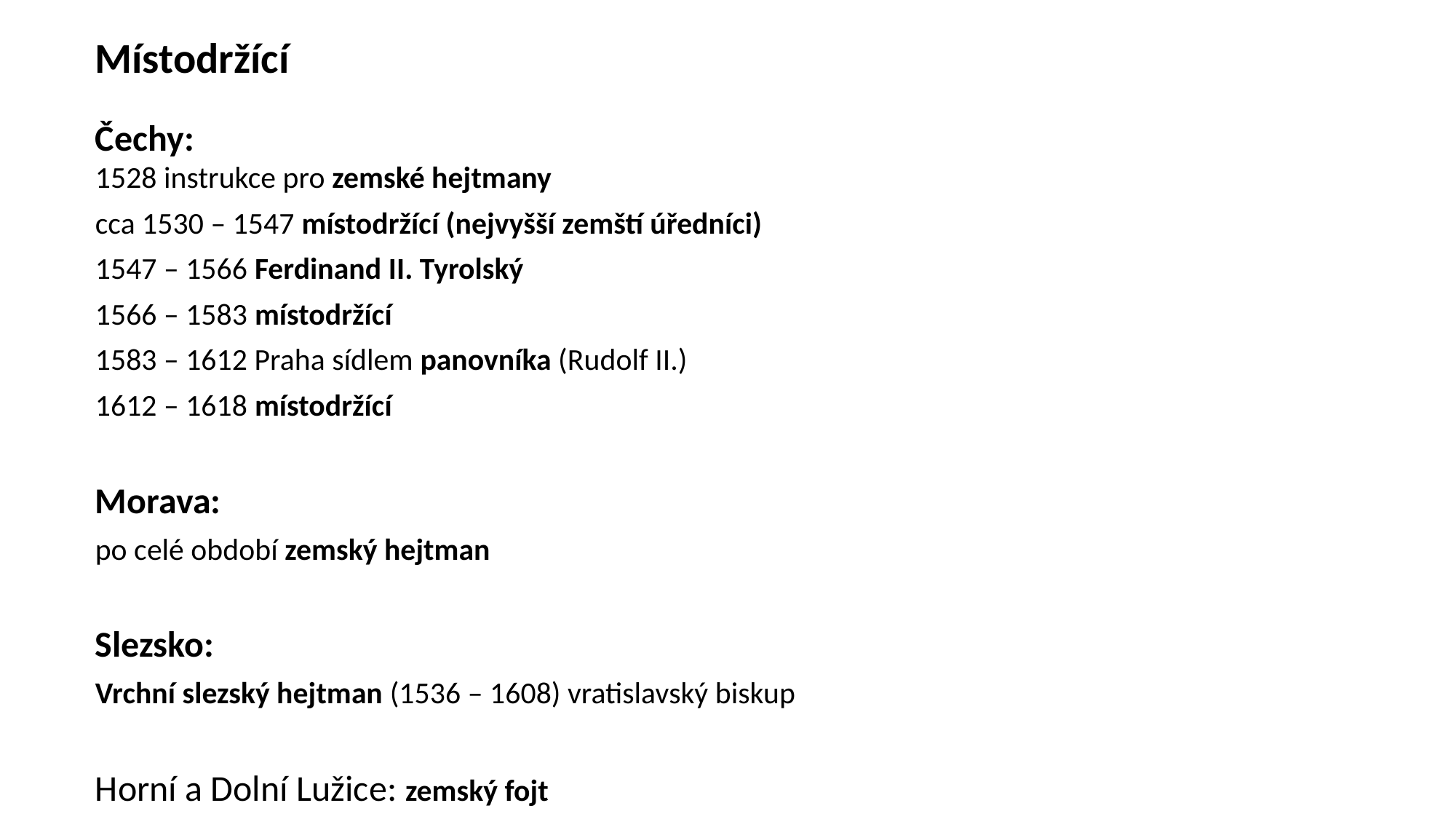

Místodržící

Čechy:
1528 instrukce pro zemské hejtmany
cca 1530 – 1547 místodržící (nejvyšší zemští úředníci)
1547 – 1566 Ferdinand II. Tyrolský
1566 – 1583 místodržící
1583 – 1612 Praha sídlem panovníka (Rudolf II.)
1612 – 1618 místodržící

Morava:
po celé období zemský hejtman

Slezsko:
Vrchní slezský hejtman (1536 – 1608) vratislavský biskup

Horní a Dolní Lužice: zemský fojt